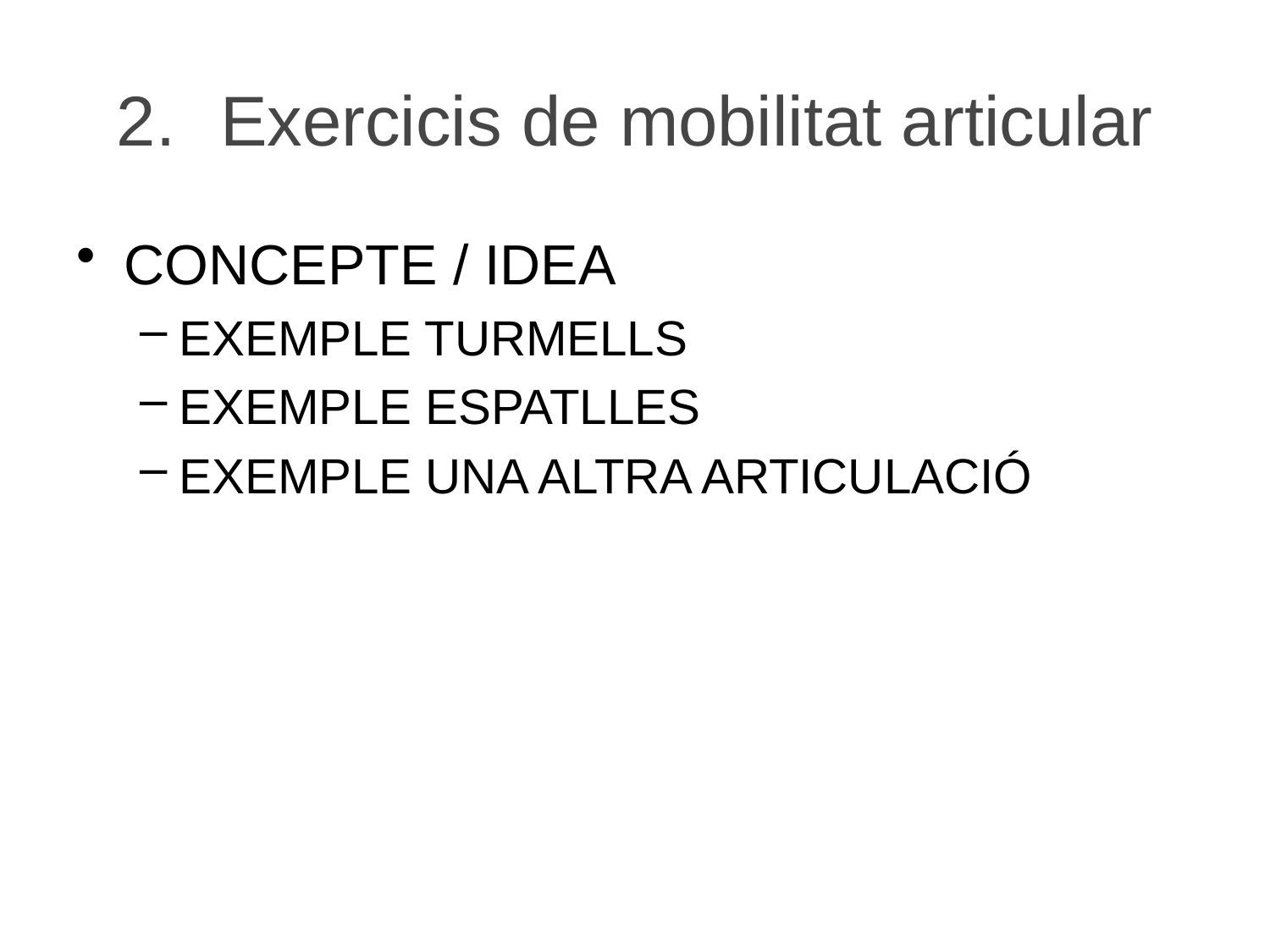

# Exercicis de mobilitat articular
CONCEPTE / IDEA
EXEMPLE TURMELLS
EXEMPLE ESPATLLES
EXEMPLE UNA ALTRA ARTICULACIÓ